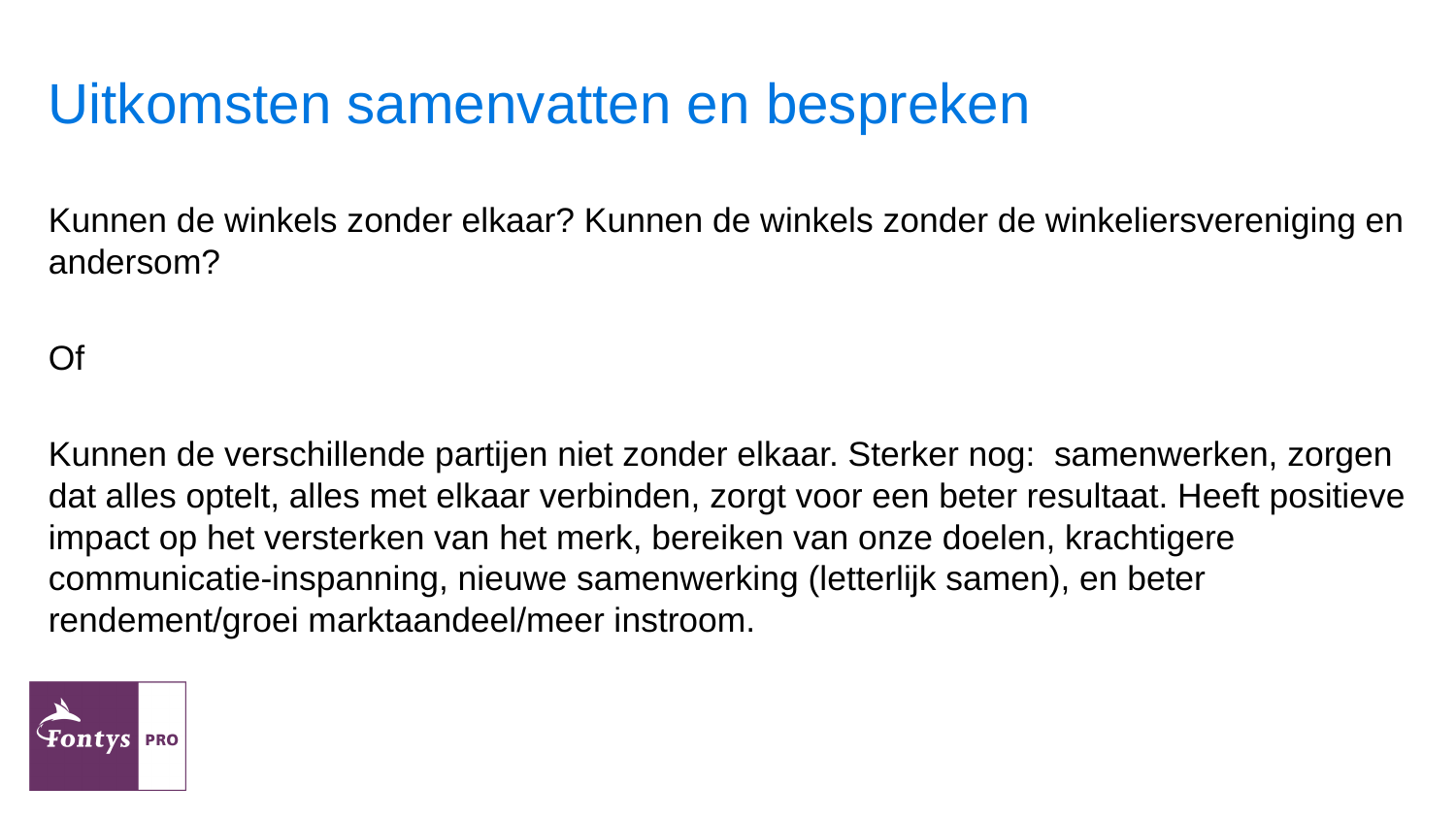

# Uitkomsten samenvatten en bespreken
Kunnen de winkels zonder elkaar? Kunnen de winkels zonder de winkeliersvereniging en andersom?

Of

Kunnen de verschillende partijen niet zonder elkaar. Sterker nog:  samenwerken, zorgen dat alles optelt, alles met elkaar verbinden, zorgt voor een beter resultaat. Heeft positieve impact op het versterken van het merk, bereiken van onze doelen, krachtigere communicatie-inspanning, nieuwe samenwerking (letterlijk samen), en beter rendement/groei marktaandeel/meer instroom.